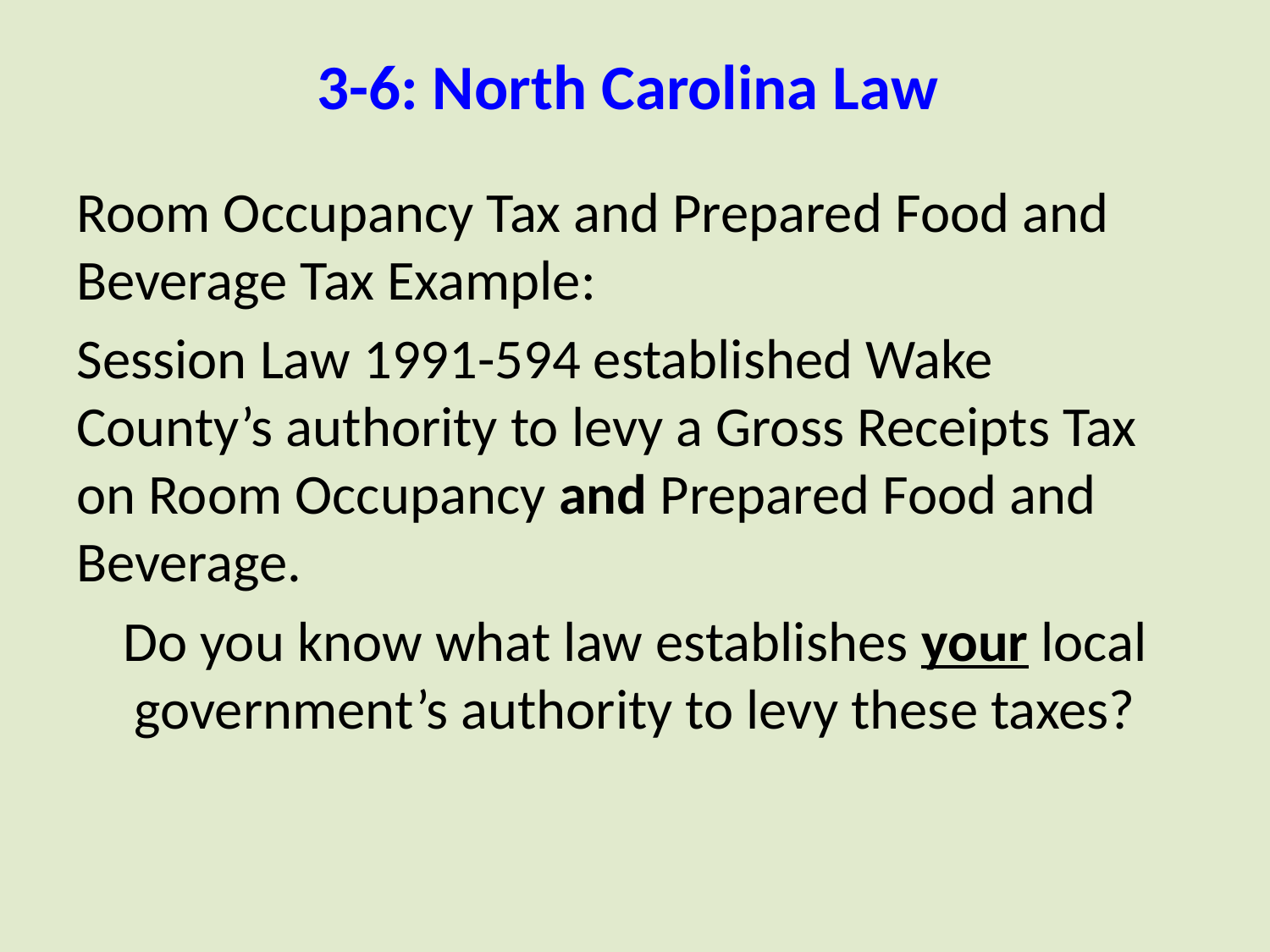

# 3-6: North Carolina Law
Room Occupancy Tax and Prepared Food and Beverage Tax Example:
Session Law 1991-594 established Wake County’s authority to levy a Gross Receipts Tax on Room Occupancy and Prepared Food and Beverage.
Do you know what law establishes your local government’s authority to levy these taxes?